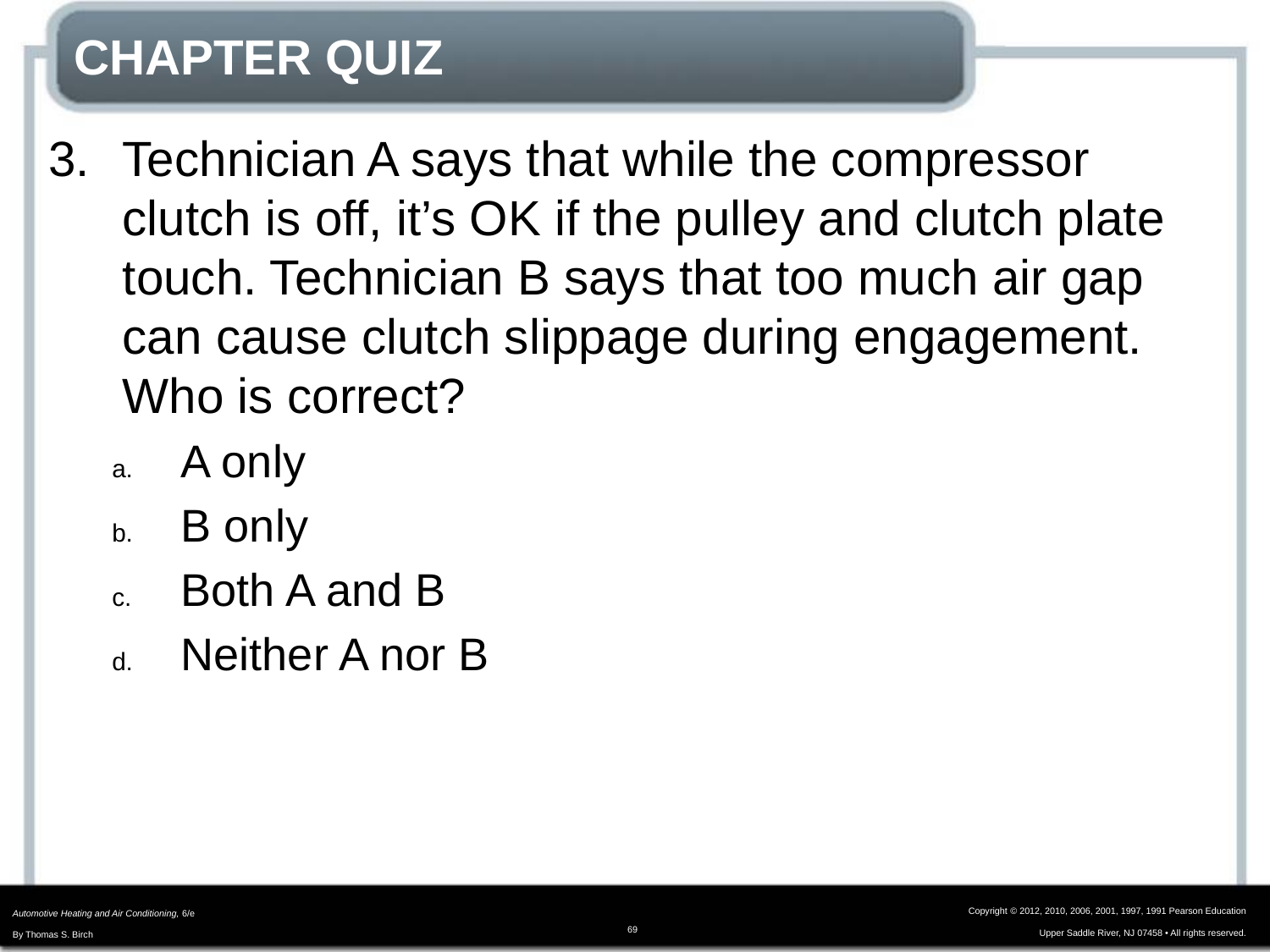

# CHAPTER QUIZ
3.	Technician A says that while the compressor clutch is off, it’s OK if the pulley and clutch plate touch. Technician B says that too much air gap can cause clutch slippage during engagement. Who is correct?
A only
B only
Both A and B
Neither A nor B